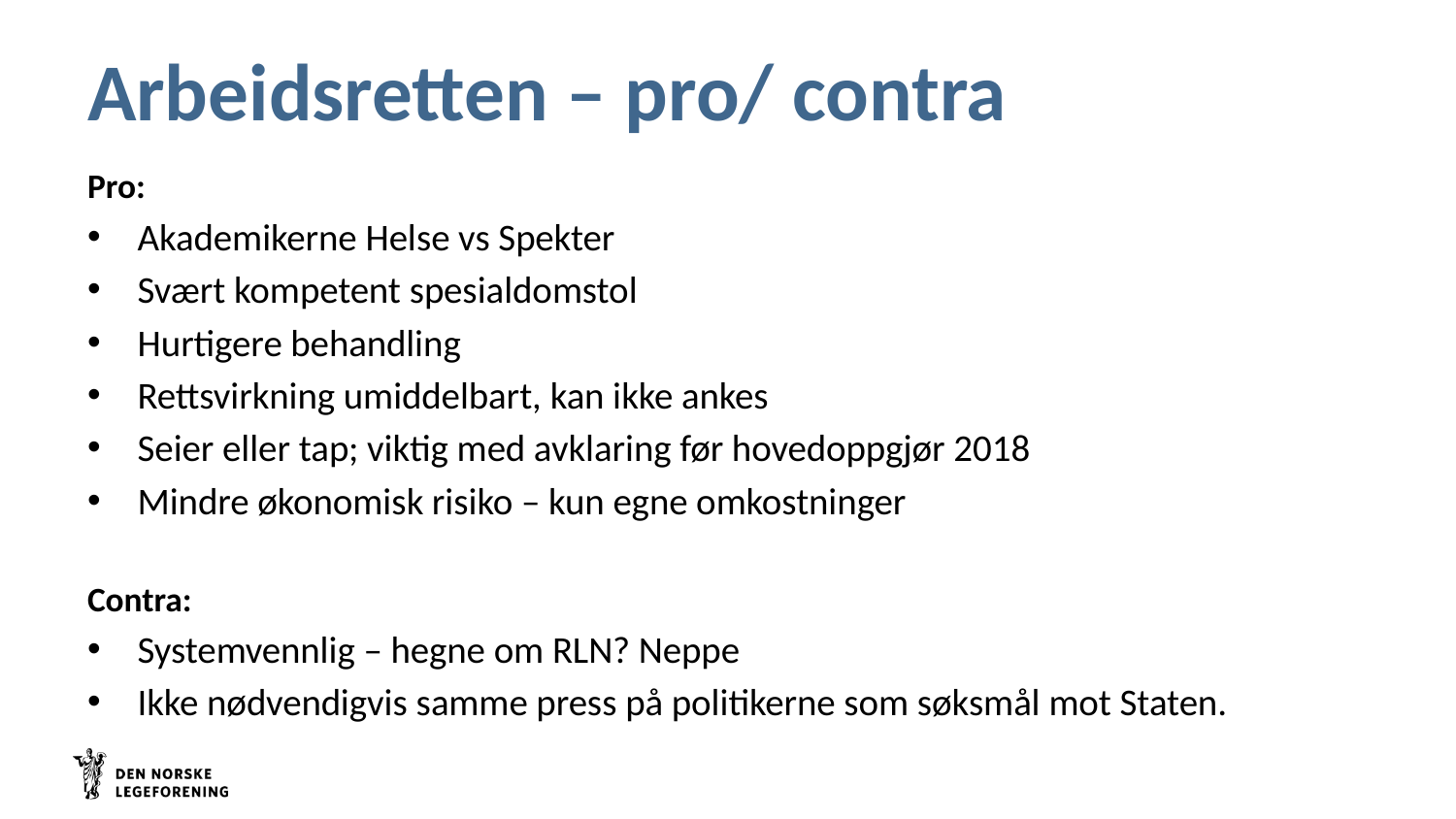

# Arbeidsretten – pro/ contra
Pro:
Akademikerne Helse vs Spekter
Svært kompetent spesialdomstol
Hurtigere behandling
Rettsvirkning umiddelbart, kan ikke ankes
Seier eller tap; viktig med avklaring før hovedoppgjør 2018
Mindre økonomisk risiko – kun egne omkostninger

Contra:
Systemvennlig – hegne om RLN? Neppe
Ikke nødvendigvis samme press på politikerne som søksmål mot Staten.